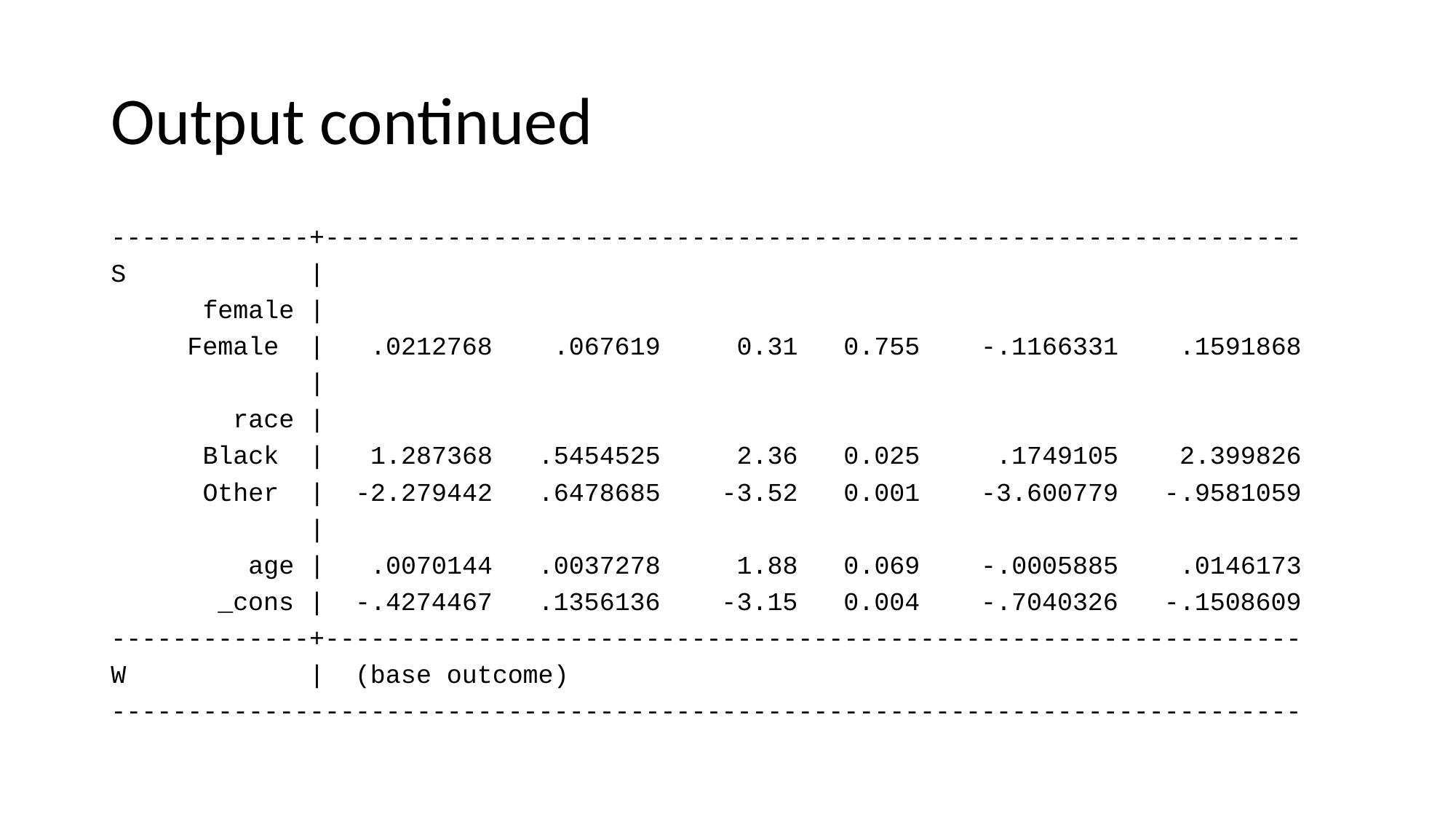

# Output continued
-------------+----------------------------------------------------------------
S            |
      female |
     Female  |   .0212768    .067619     0.31   0.755    -.1166331    .1591868
             |
        race |
      Black  |   1.287368   .5454525     2.36   0.025     .1749105    2.399826
      Other  |  -2.279442   .6478685    -3.52   0.001    -3.600779   -.9581059
             |
         age |   .0070144   .0037278     1.88   0.069    -.0005885    .0146173
       _cons |  -.4274467   .1356136    -3.15   0.004    -.7040326   -.1508609
-------------+----------------------------------------------------------------
W            |  (base outcome)
------------------------------------------------------------------------------